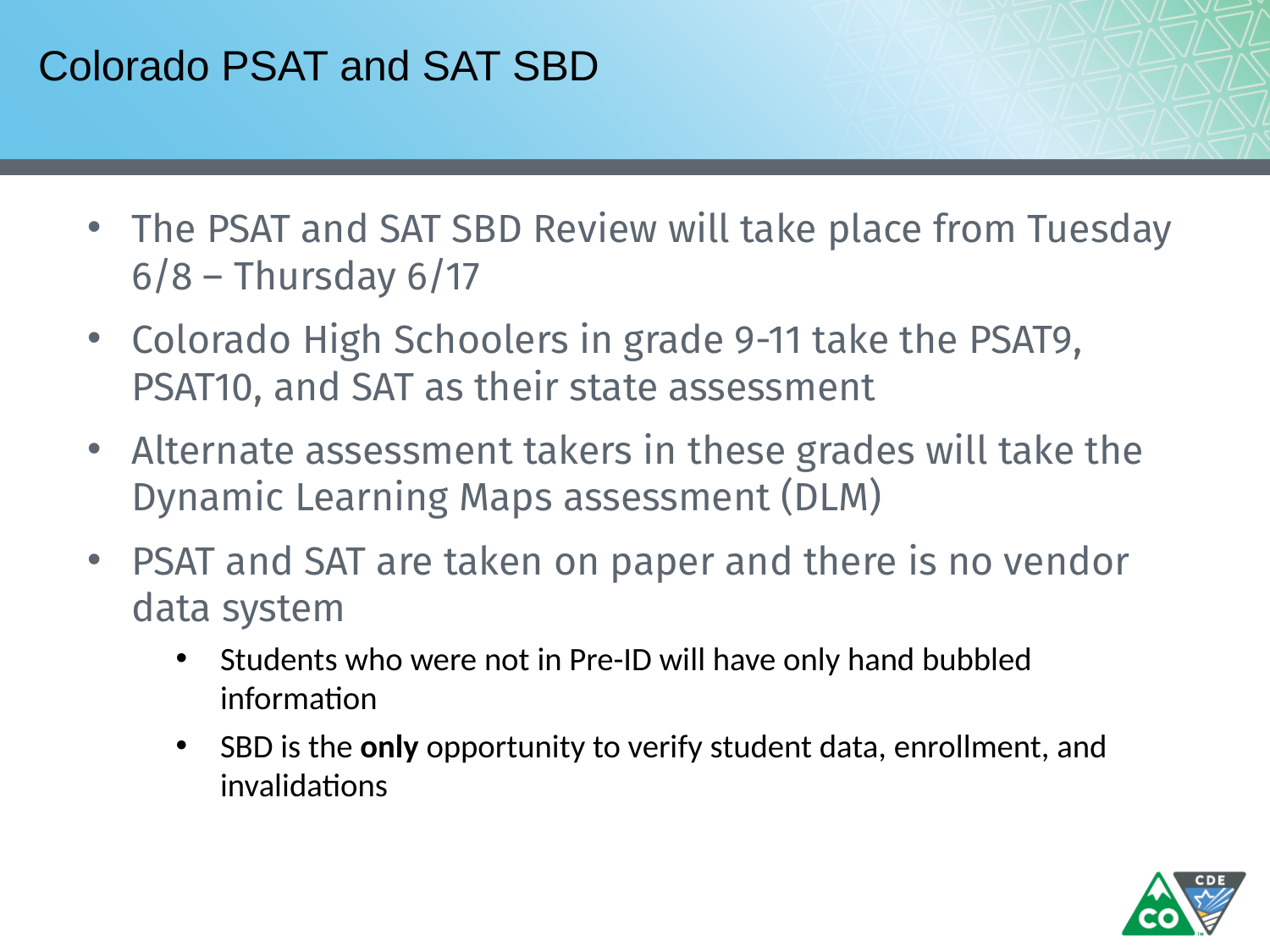

# Colorado PSAT and SAT SBD
The PSAT and SAT SBD Review will take place from Tuesday 6/8 – Thursday 6/17
Colorado High Schoolers in grade 9-11 take the PSAT9, PSAT10, and SAT as their state assessment
Alternate assessment takers in these grades will take the Dynamic Learning Maps assessment (DLM)
PSAT and SAT are taken on paper and there is no vendor data system
Students who were not in Pre-ID will have only hand bubbled information
SBD is the only opportunity to verify student data, enrollment, and invalidations